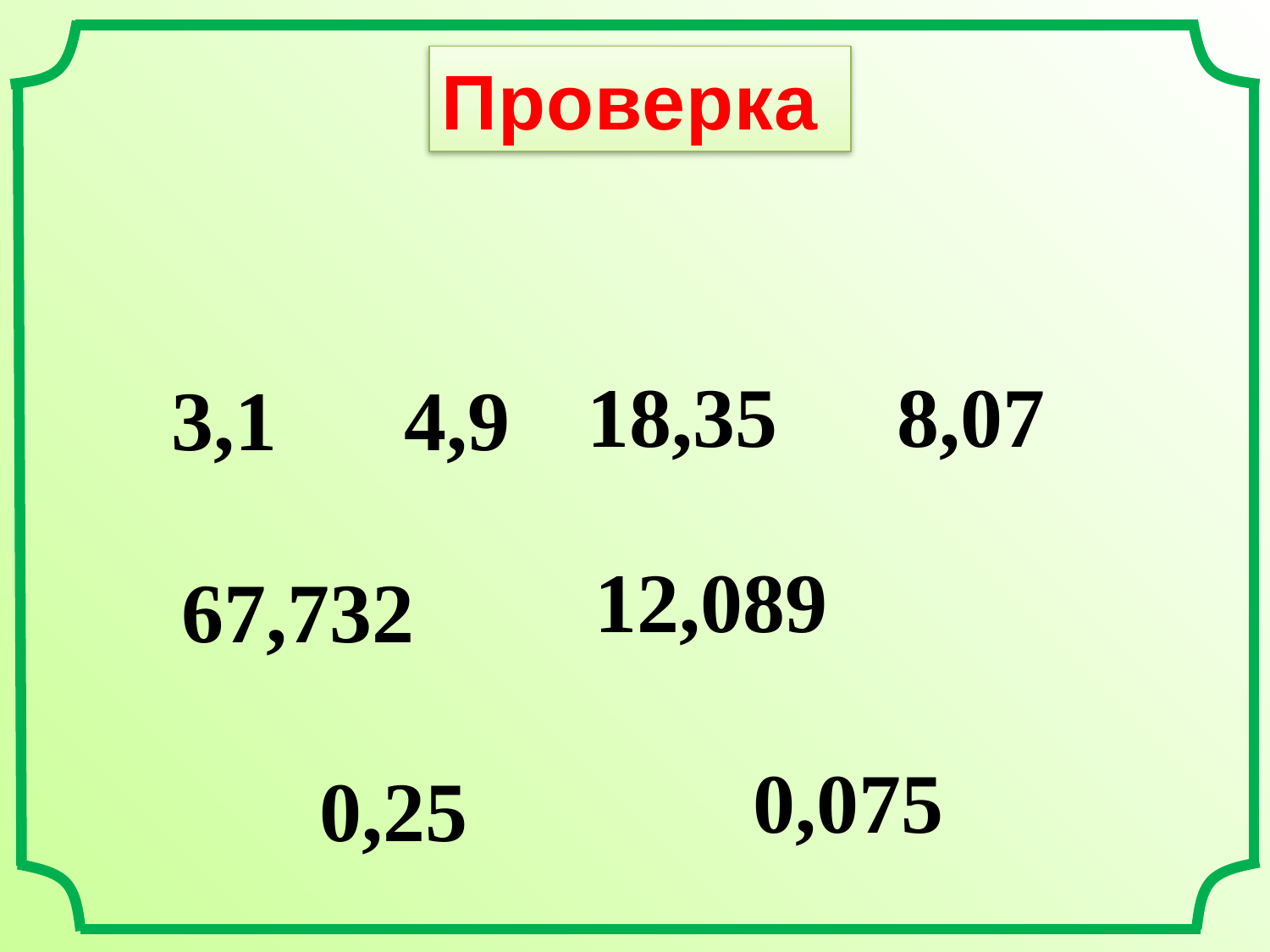

Проверка

18,35
8,07
3,1
4,9
12,089
67,732
0,075
0,25